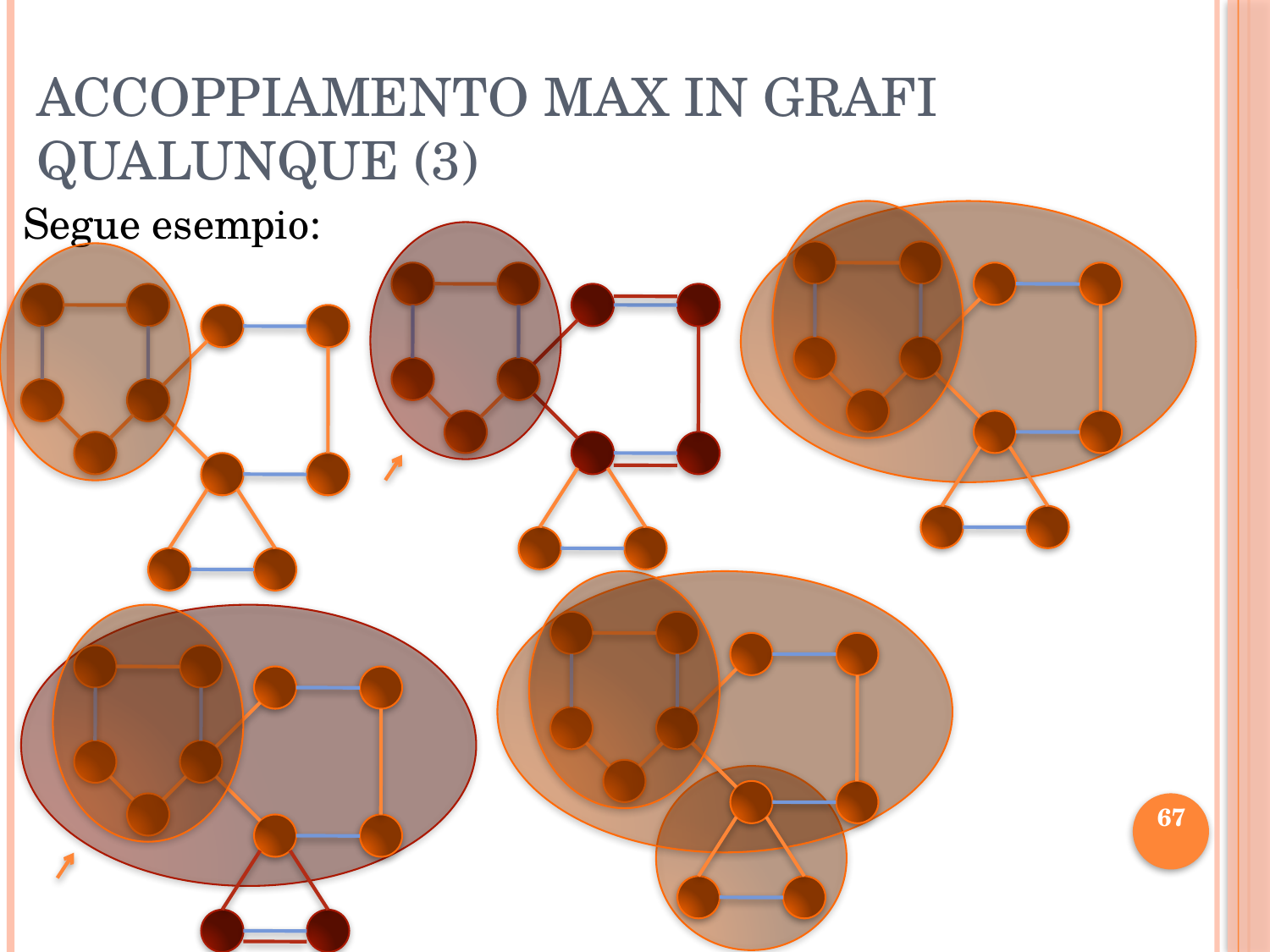

# Accoppiamento Max in Grafi Qualunque (3)
Segue esempio:

67